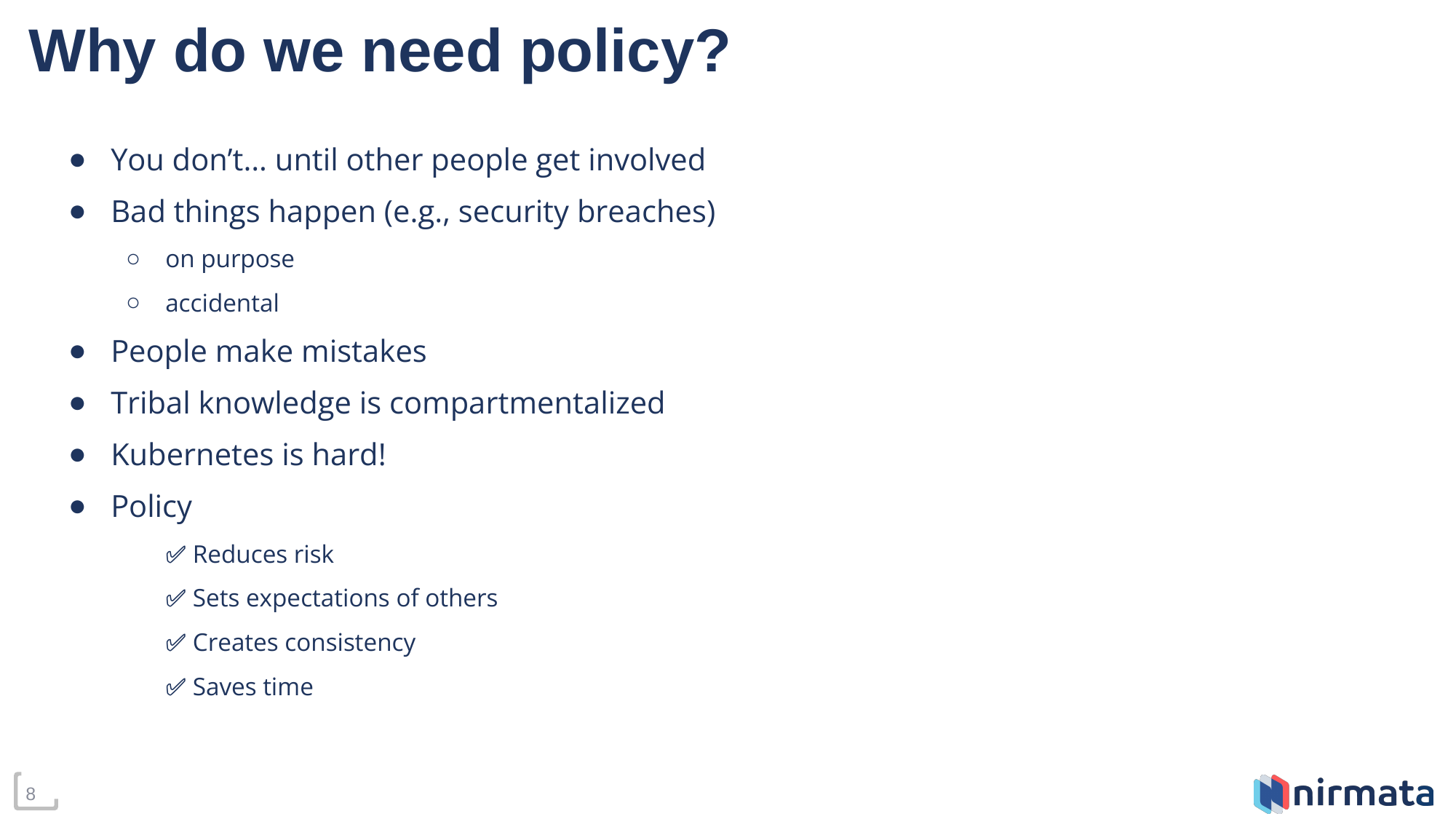

# Why do we need policy?
You don’t… until other people get involved
Bad things happen (e.g., security breaches)
on purpose
accidental
People make mistakes
Tribal knowledge is compartmentalized
Kubernetes is hard!
Policy
✅ Reduces risk
✅ Sets expectations of others
✅ Creates consistency
✅ Saves time
8